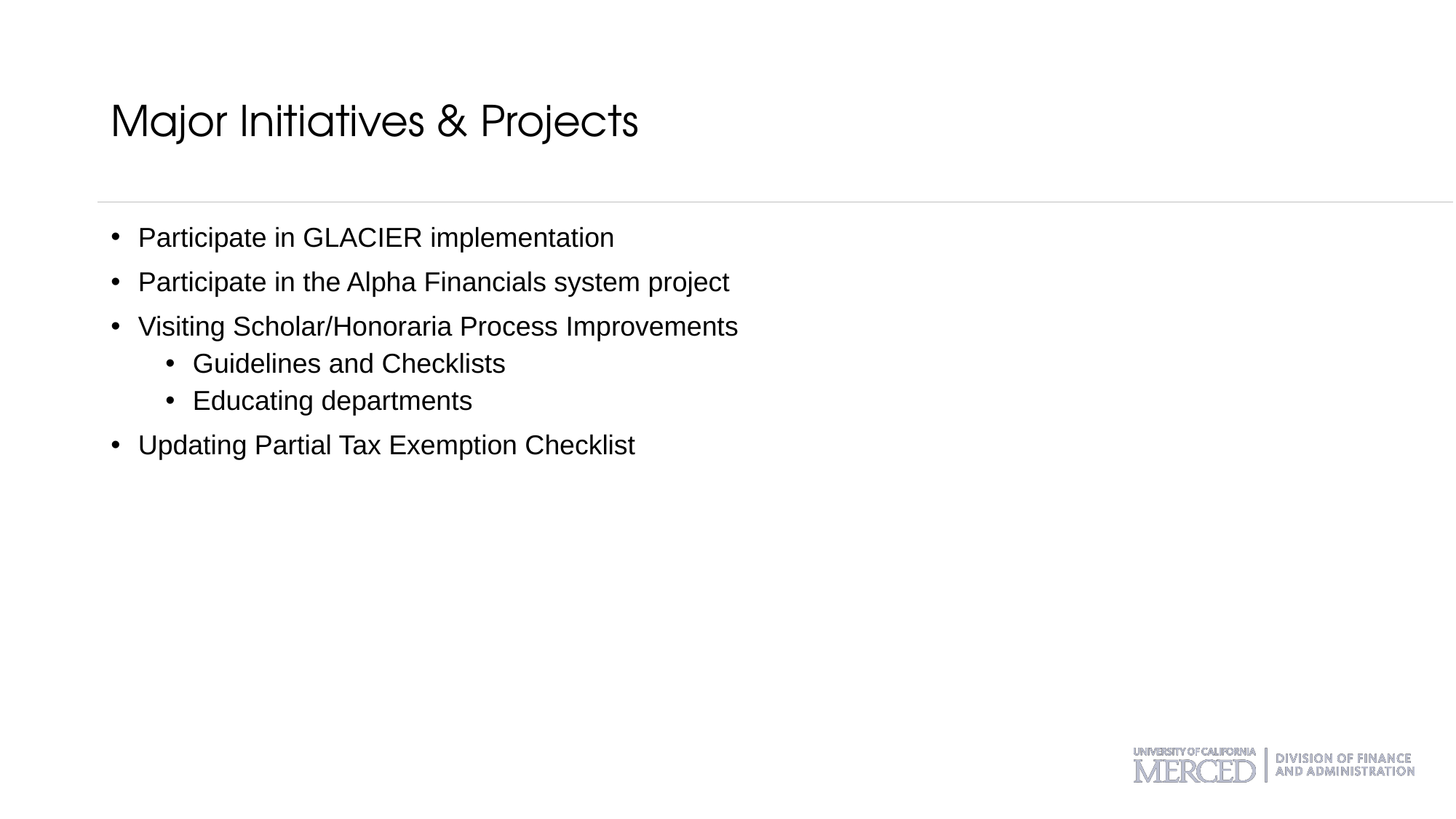

# Major Initiatives & Projects
Participate in GLACIER implementation
Participate in the Alpha Financials system project
Visiting Scholar/Honoraria Process Improvements
Guidelines and Checklists
Educating departments
Updating Partial Tax Exemption Checklist